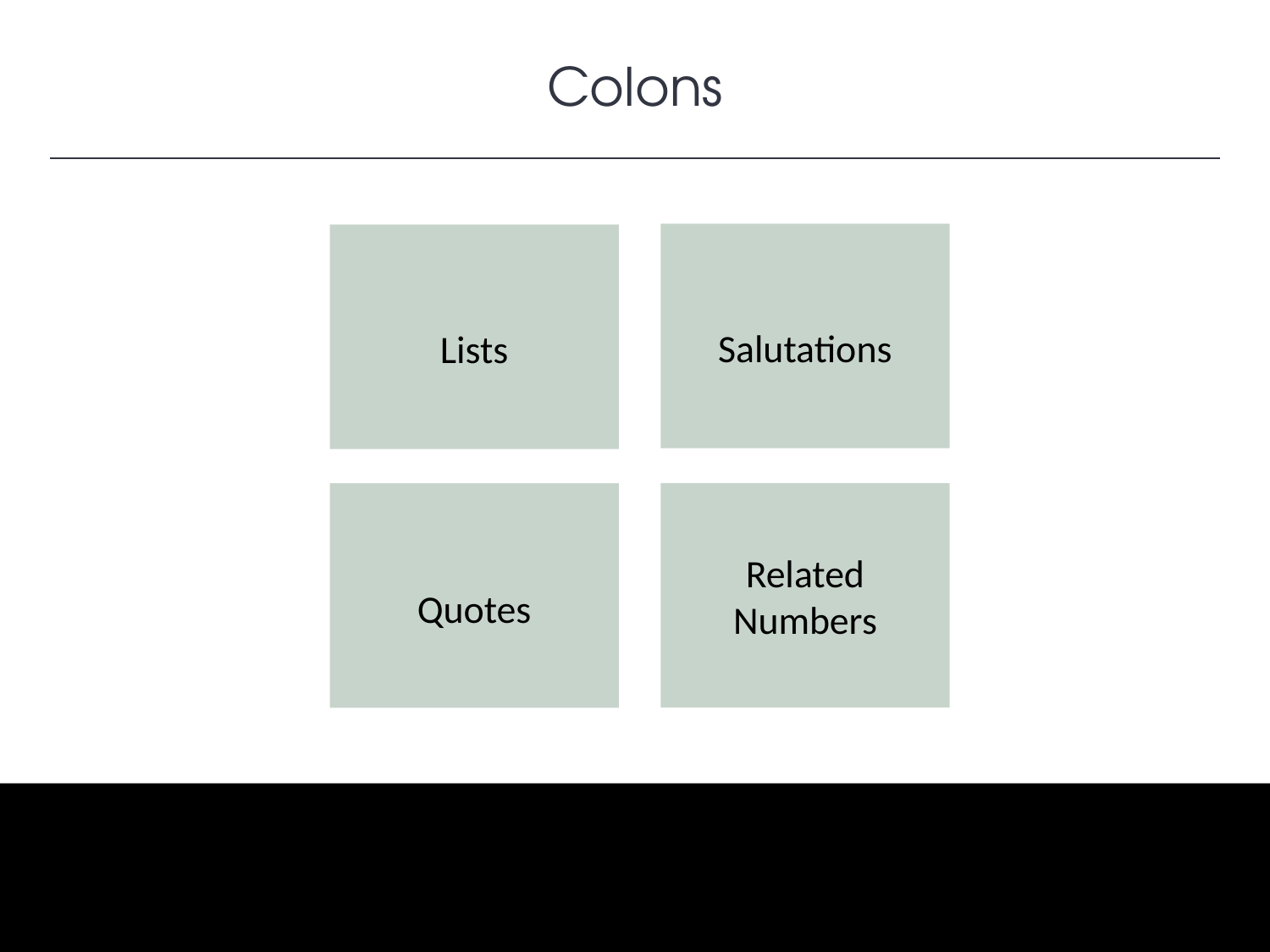

Colons
HAWKES LEARNING

Salutations

Lists

Related Numbers

Quotes